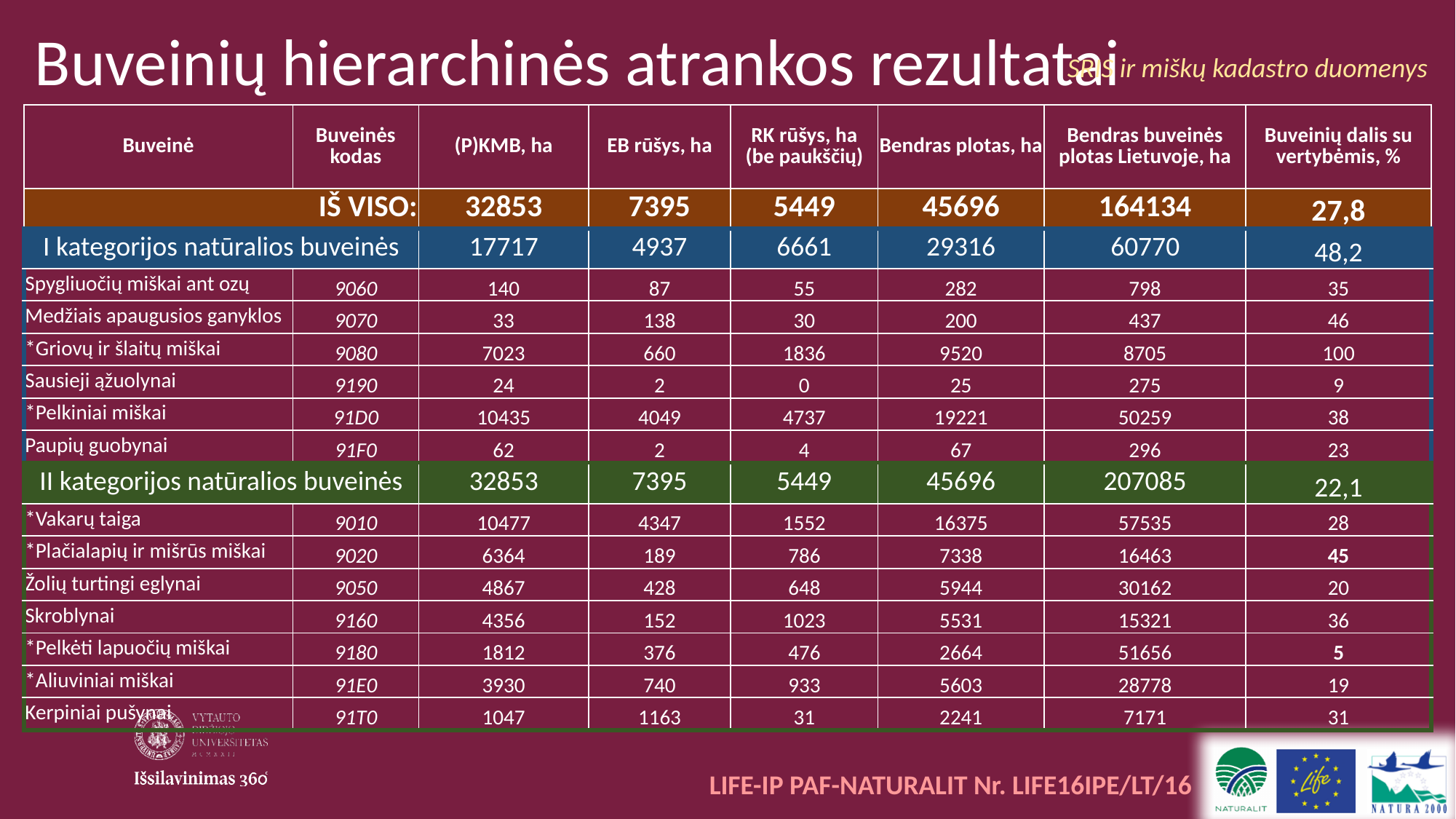

# Buveinių hierarchinės atrankos rezultatai
SRIS ir miškų kadastro duomenys
| Buveinė | Buveinės kodas | (P)KMB, ha | EB rūšys, ha | RK rūšys, ha (be paukščių) | Bendras plotas, ha | Bendras buveinės plotas Lietuvoje, ha | Buveinių dalis su vertybėmis, % |
| --- | --- | --- | --- | --- | --- | --- | --- |
| IŠ VISO: |  | 32853 | 7395 | 5449 | 45696 | 164134 | 27,8 |
| I kategorijos natūralios buveinės |  | 17717 | 4937 | 6661 | 29316 | 60770 | 48,2 |
| Spygliuočių miškai ant ozų | 9060 | 140 | 87 | 55 | 282 | 798 | 35 |
| Medžiais apaugusios ganyklos | 9070 | 33 | 138 | 30 | 200 | 437 | 46 |
| \*Griovų ir šlaitų miškai | 9080 | 7023 | 660 | 1836 | 9520 | 8705 | 100 |
| Sausieji ąžuolynai | 9190 | 24 | 2 | 0 | 25 | 275 | 9 |
| \*Pelkiniai miškai | 91D0 | 10435 | 4049 | 4737 | 19221 | 50259 | 38 |
| Paupių guobynai | 91F0 | 62 | 2 | 4 | 67 | 296 | 23 |
| II kategorijos natūralios buveinės |  | 32853 | 7395 | 5449 | 45696 | 207085 | 22,1 |
| \*Vakarų taiga | 9010 | 10477 | 4347 | 1552 | 16375 | 57535 | 28 |
| \*Plačialapių ir mišrūs miškai | 9020 | 6364 | 189 | 786 | 7338 | 16463 | 45 |
| Žolių turtingi eglynai | 9050 | 4867 | 428 | 648 | 5944 | 30162 | 20 |
| Skroblynai | 9160 | 4356 | 152 | 1023 | 5531 | 15321 | 36 |
| \*Pelkėti lapuočių miškai | 9180 | 1812 | 376 | 476 | 2664 | 51656 | 5 |
| \*Aliuviniai miškai | 91E0 | 3930 | 740 | 933 | 5603 | 28778 | 19 |
| Kerpiniai pušynai | 91T0 | 1047 | 1163 | 31 | 2241 | 7171 | 31 |